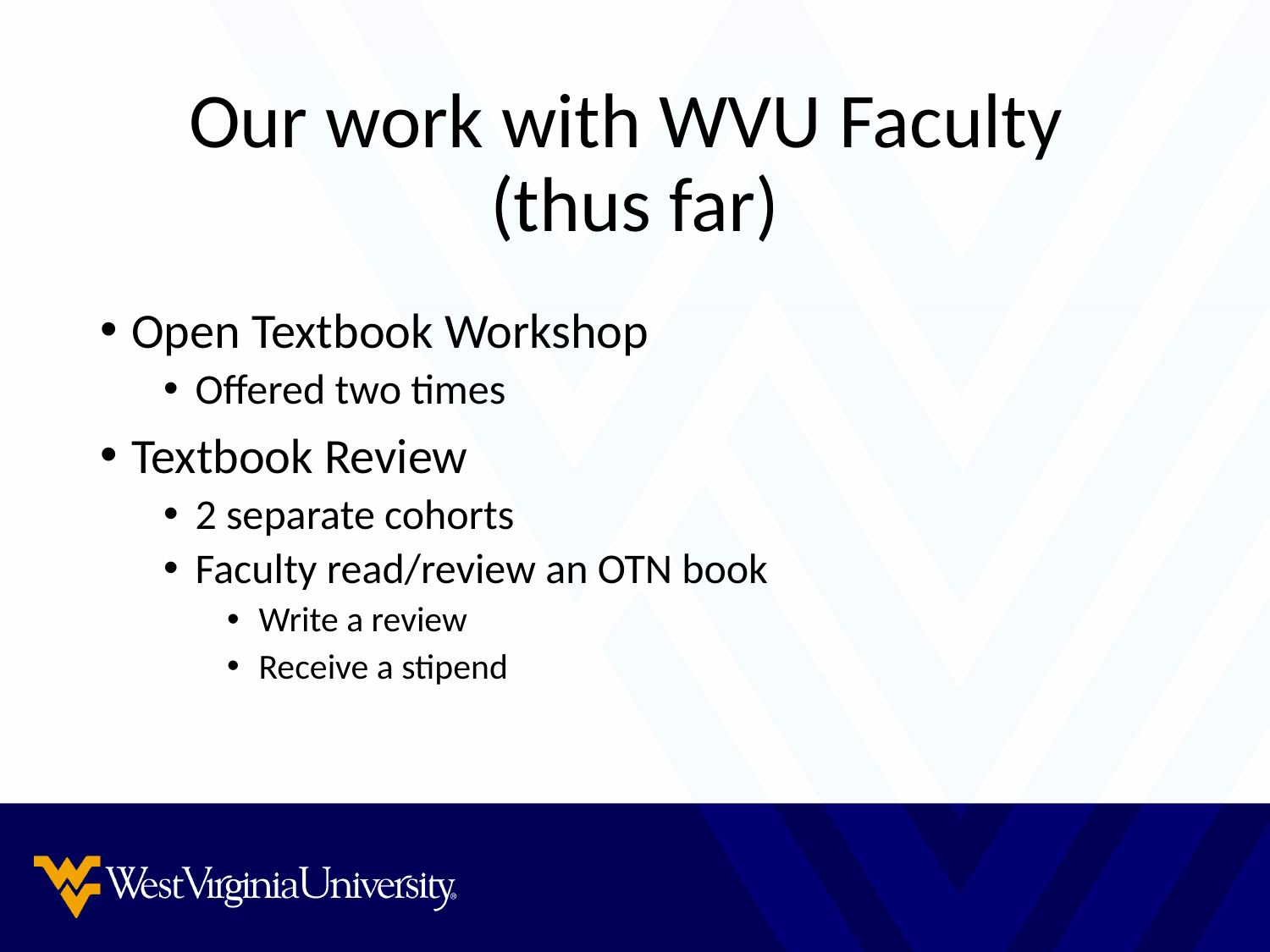

# Our work with WVU Faculty (thus far)
Open Textbook Workshop
Offered two times
Textbook Review
2 separate cohorts
Faculty read/review an OTN book
Write a review
Receive a stipend